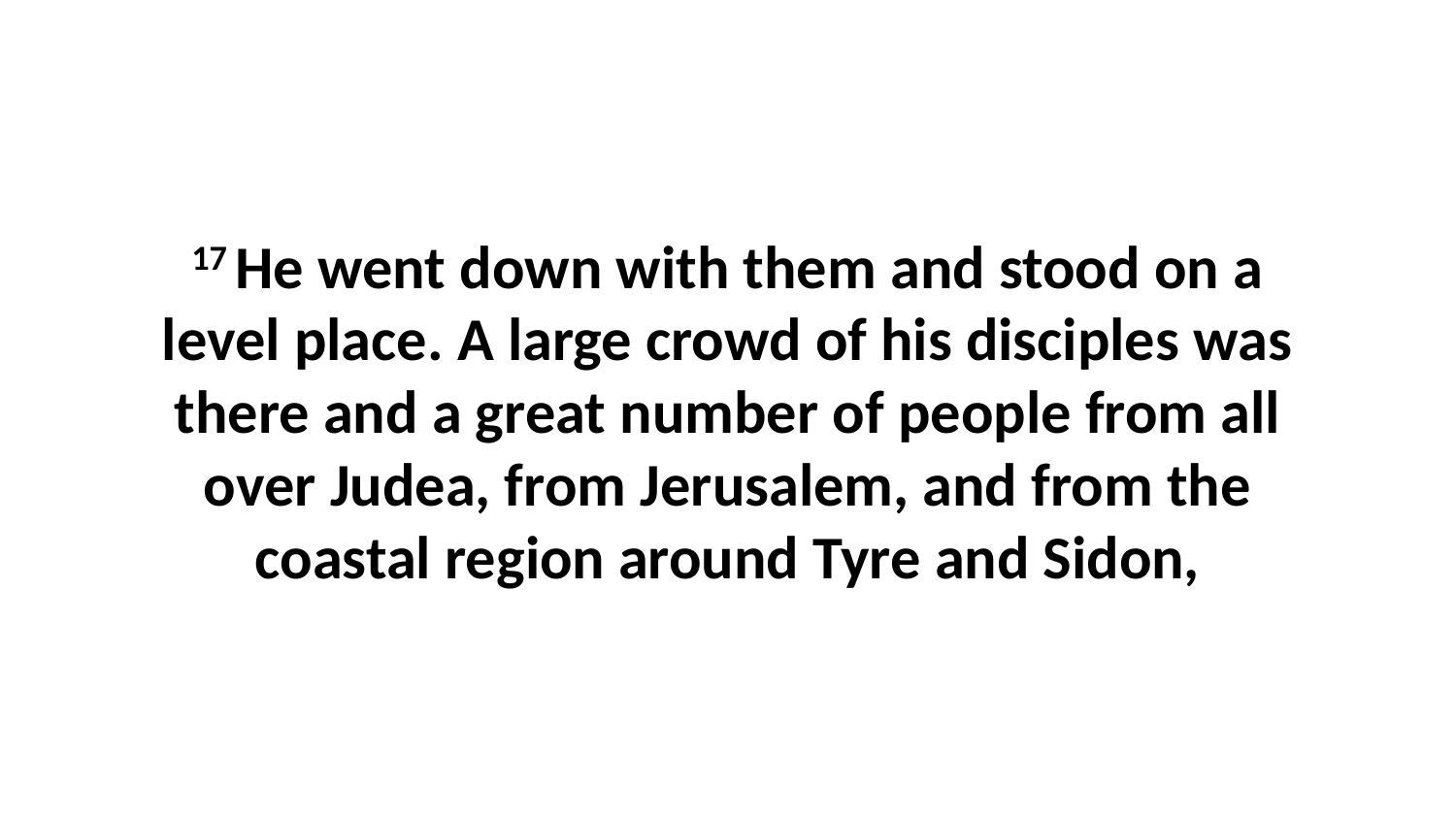

17 He went down with them and stood on a level place. A large crowd of his disciples was there and a great number of people from all over Judea, from Jerusalem, and from the coastal region around Tyre and Sidon,